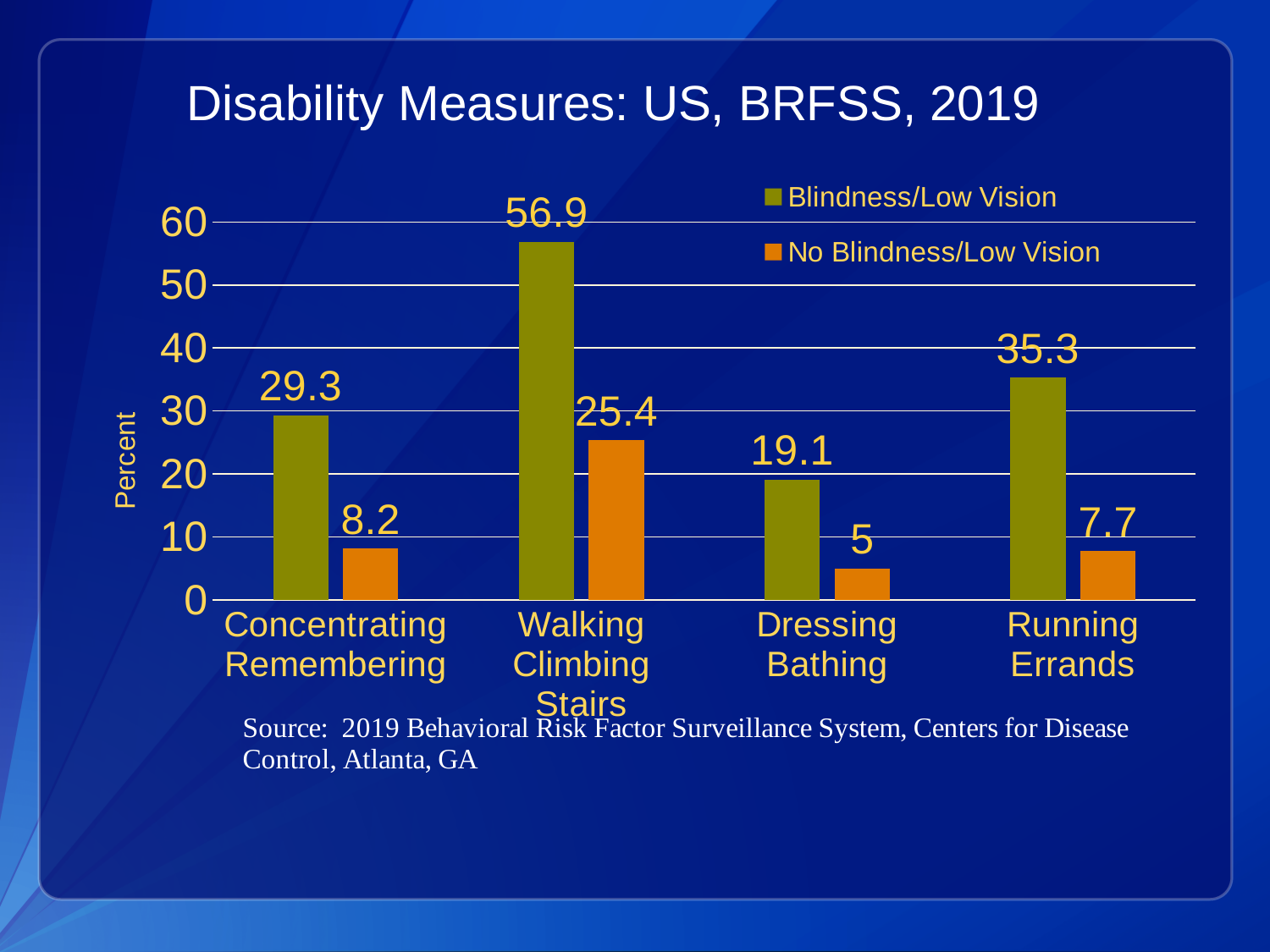

Disability Measures: US, BRFSS, 2019

### Chart

| Category | Blindness/Low Vision | No Blindness/Low Vision  |
|---|---|---|
| Concentrating Remembering | 29.3 | 8.2 |
| Walking Climbing Stairs | 56.9 | 25.4 |
| Dressing Bathing | 19.1 | 5.0 |
| Running Errands | 35.3 | 7.7 |